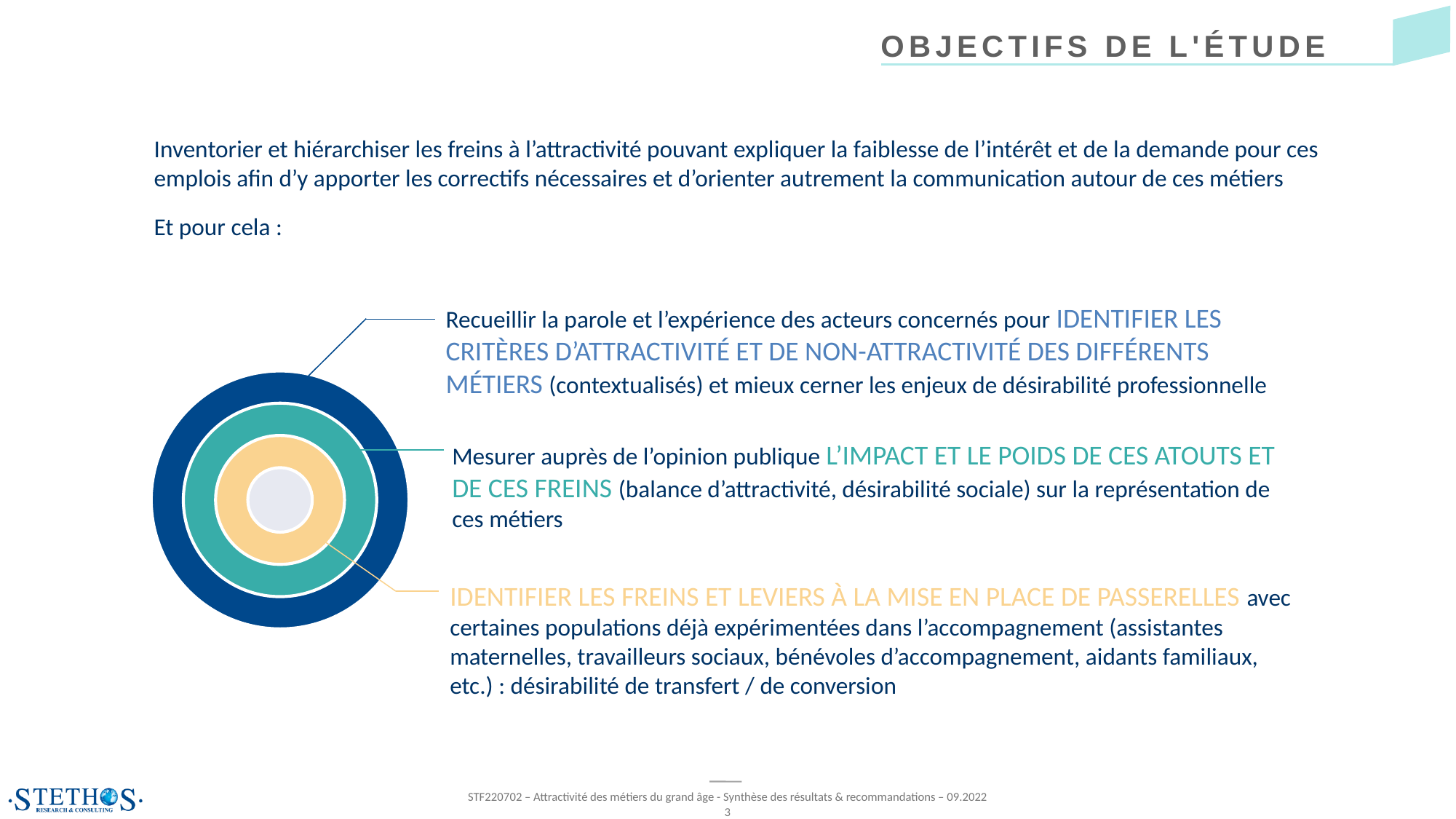

OBJECTIFS DE L'ÉTUDE

Inventorier et hiérarchiser les freins à l’attractivité pouvant expliquer la faiblesse de l’intérêt et de la demande pour ces emplois afin d’y apporter les correctifs nécessaires et d’orienter autrement la communication autour de ces métiers
Et pour cela :

Recueillir la parole et l’expérience des acteurs concernés pour IDENTIFIER LES CRITÈRES D’ATTRACTIVITÉ ET DE NON-ATTRACTIVITÉ DES DIFFÉRENTS MÉTIERS (contextualisés) et mieux cerner les enjeux de désirabilité professionnelle

Mesurer auprès de l’opinion publique L’IMPACT ET LE POIDS DE CES ATOUTS ET DE CES FREINS (balance d’attractivité, désirabilité sociale) sur la représentation de ces métiers

IDENTIFIER LES FREINS ET LEVIERS À LA MISE EN PLACE DE PASSERELLES avec certaines populations déjà expérimentées dans l’accompagnement (assistantes maternelles, travailleurs sociaux, bénévoles d’accompagnement, aidants familiaux, etc.) : désirabilité de transfert / de conversion